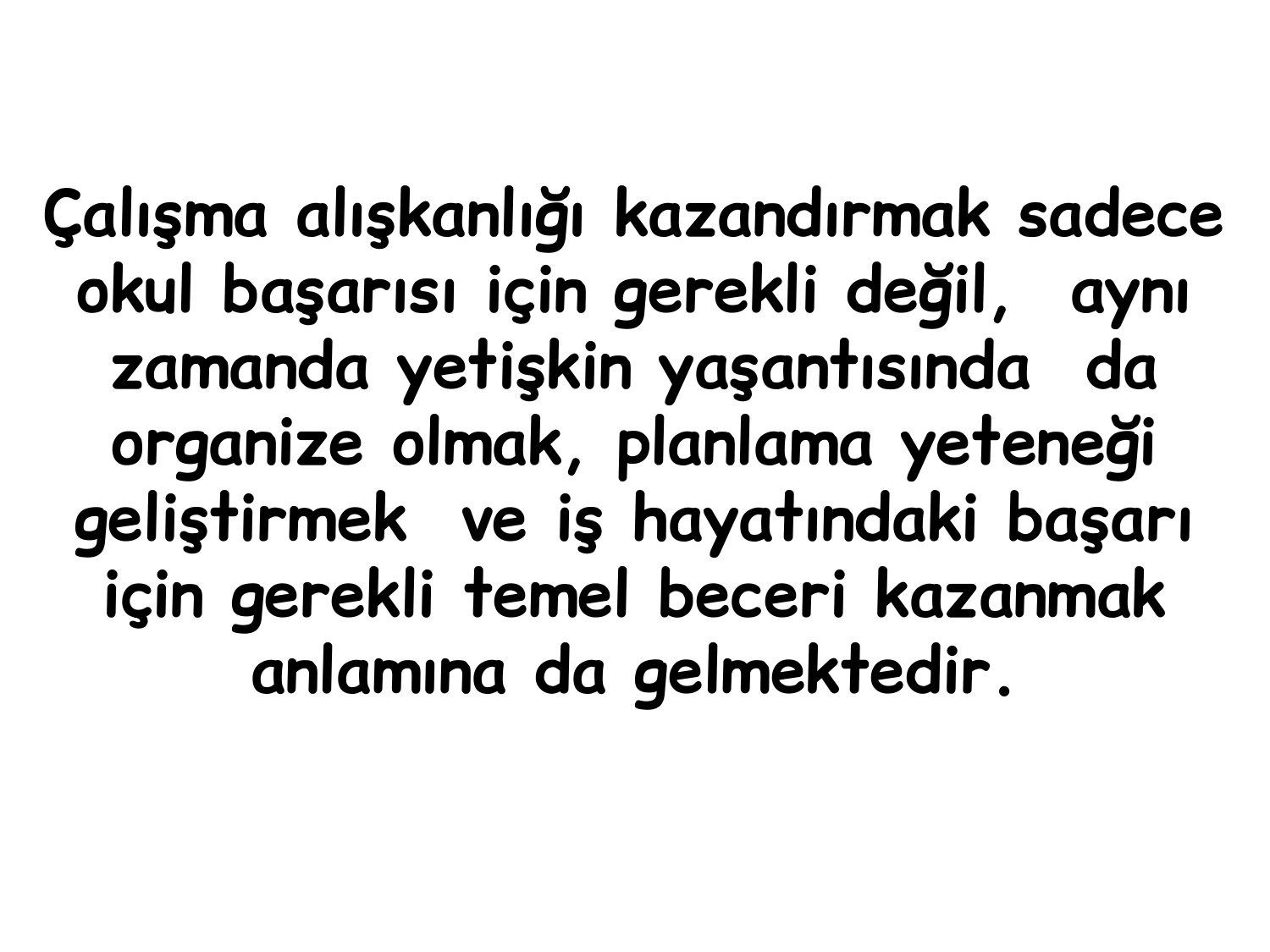

# Çalışma alışkanlığı kazandırmak sadece okul başarısı için gerekli değil,  aynı zamanda yetişkin yaşantısında  da organize olmak, planlama yeteneği geliştirmek  ve iş hayatındaki başarı için gerekli temel beceri kazanmak anlamına da gelmektedir.